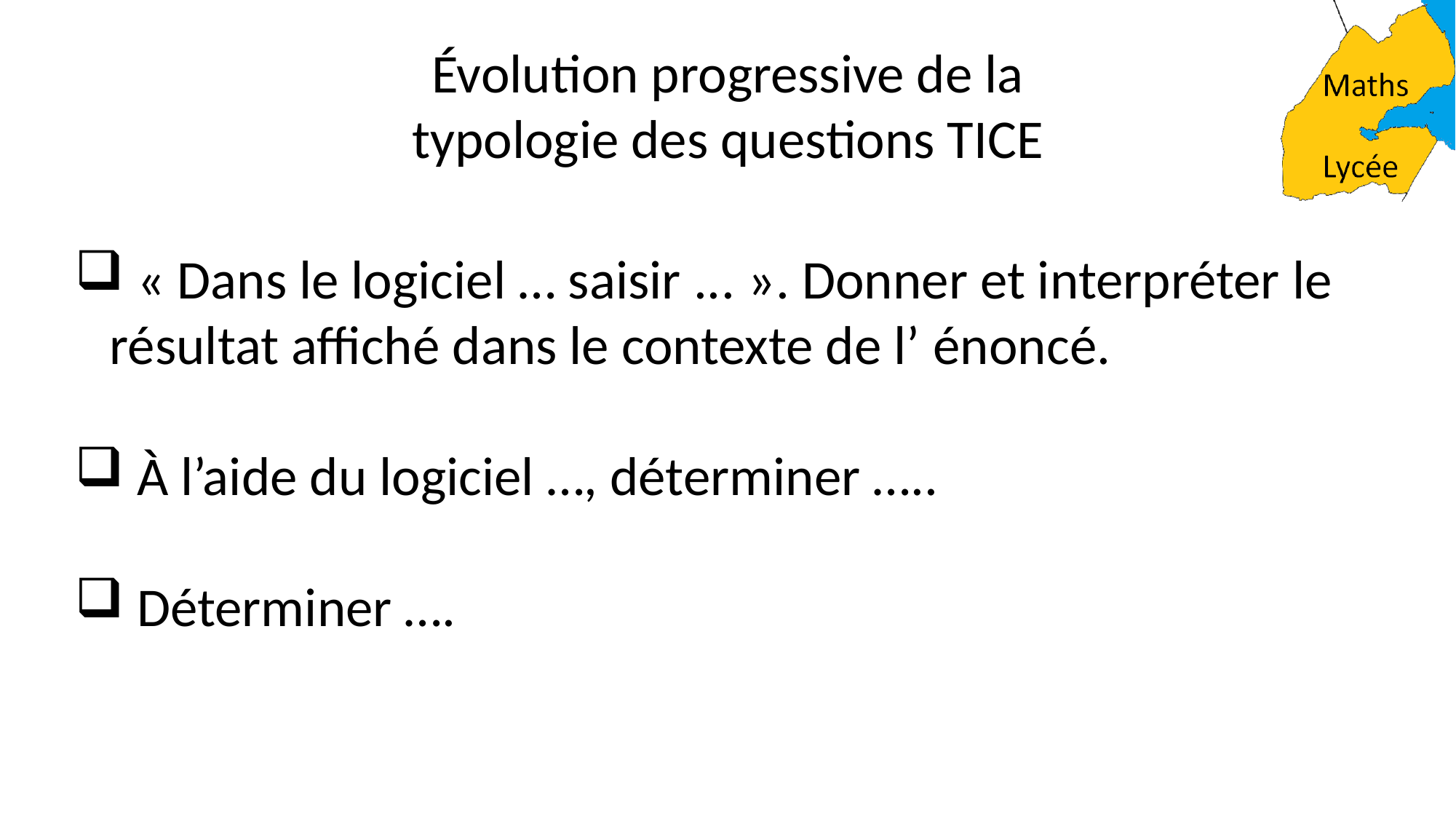

Évolution progressive de la typologie des questions TICE
 « Dans le logiciel … saisir ... ». Donner et interpréter le résultat affiché dans le contexte de l’ énoncé.

 À l’aide du logiciel …, déterminer …..

 Déterminer ….